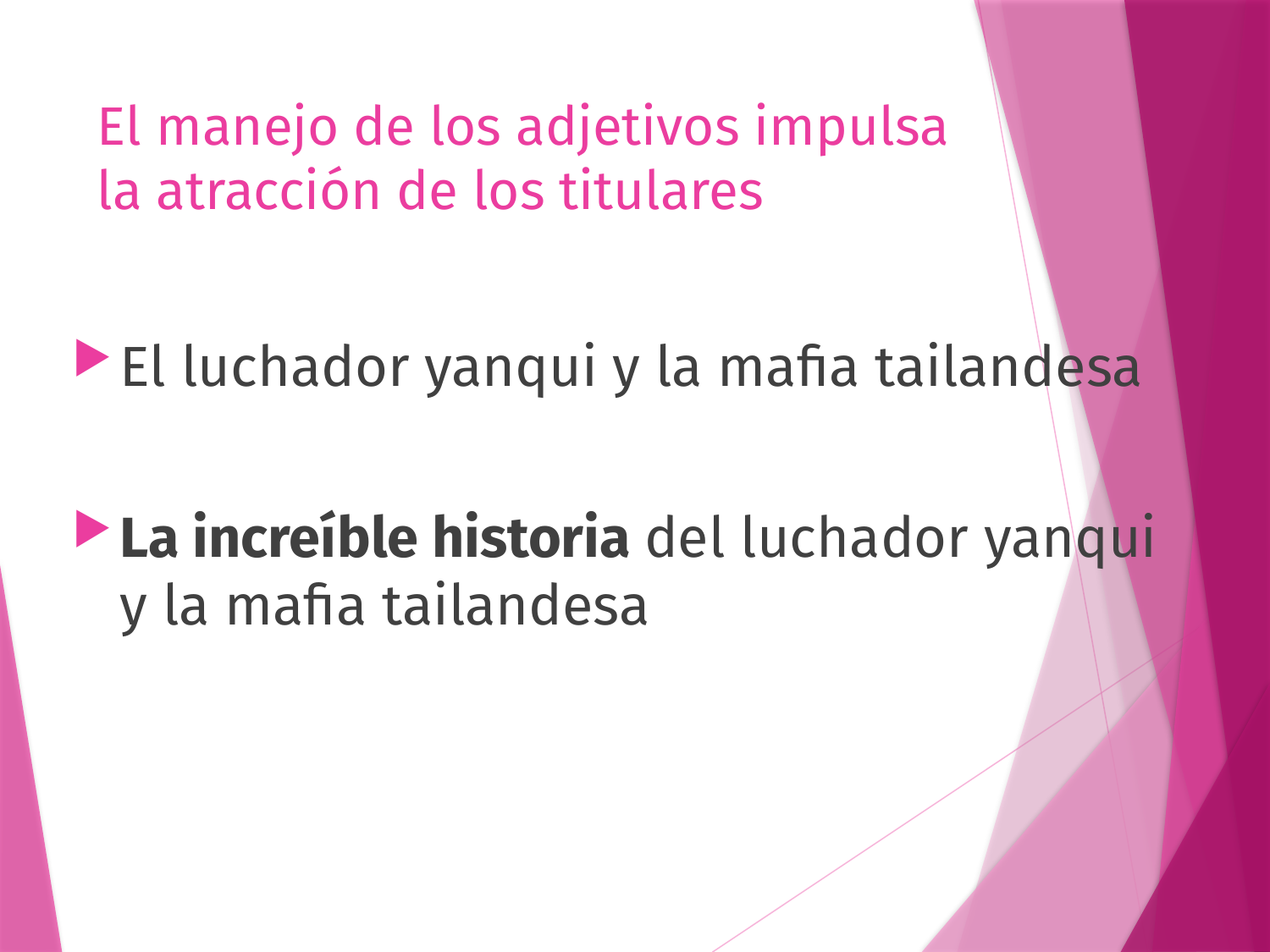

# El manejo de los adjetivos impulsa la atracción de los titulares
El luchador yanqui y la mafia tailandesa

La increíble historia del luchador yanqui y la mafia tailandesa